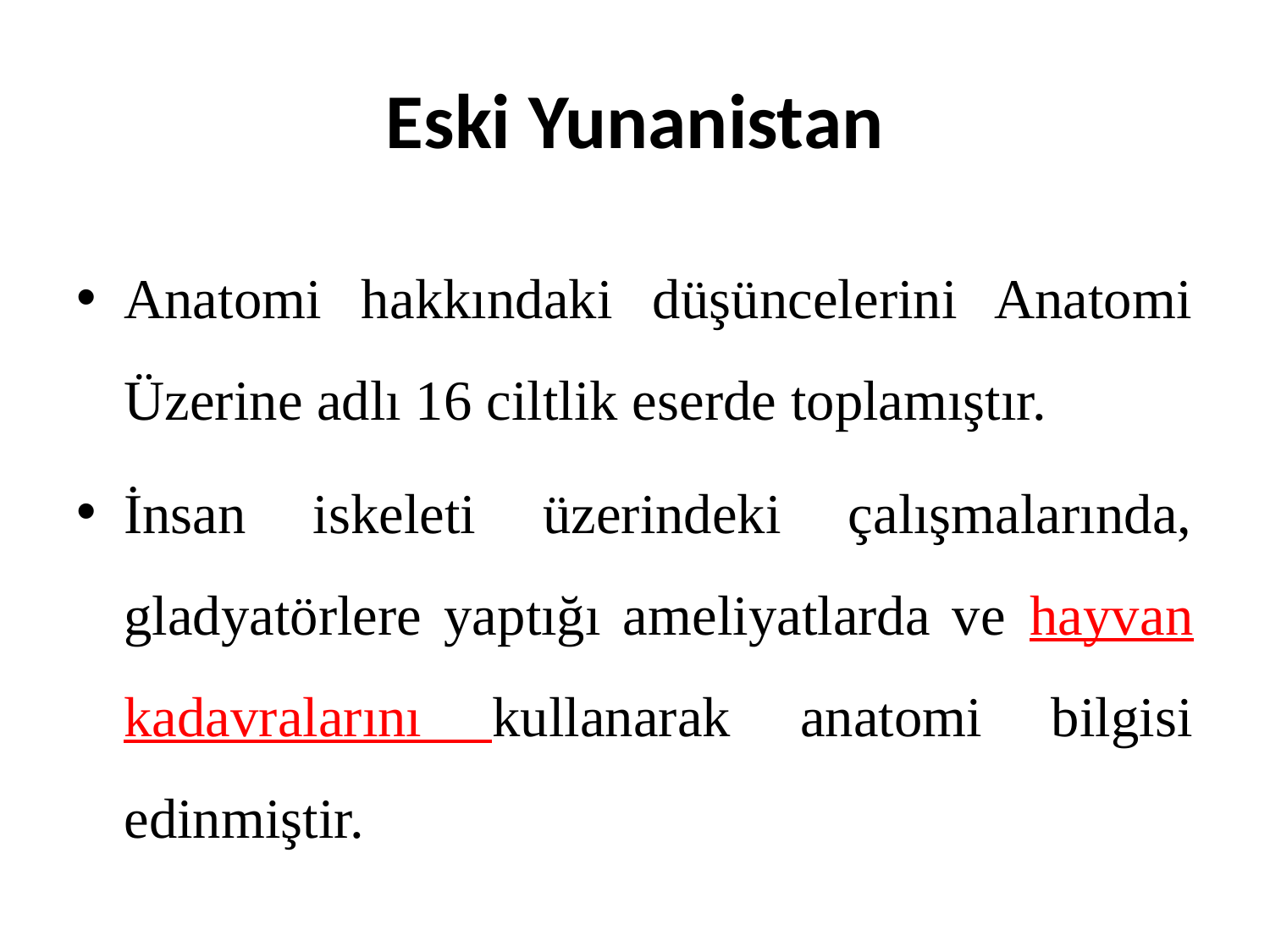

# Eski Yunanistan
Anatomi hakkındaki düşüncelerini Anatomi Üzerine adlı 16 ciltlik eserde toplamıştır.
İnsan iskeleti üzerindeki çalışmalarında, gladyatörlere yaptığı ameliyatlarda ve hayvan kadavralarını kullanarak anatomi bilgisi edinmiştir.